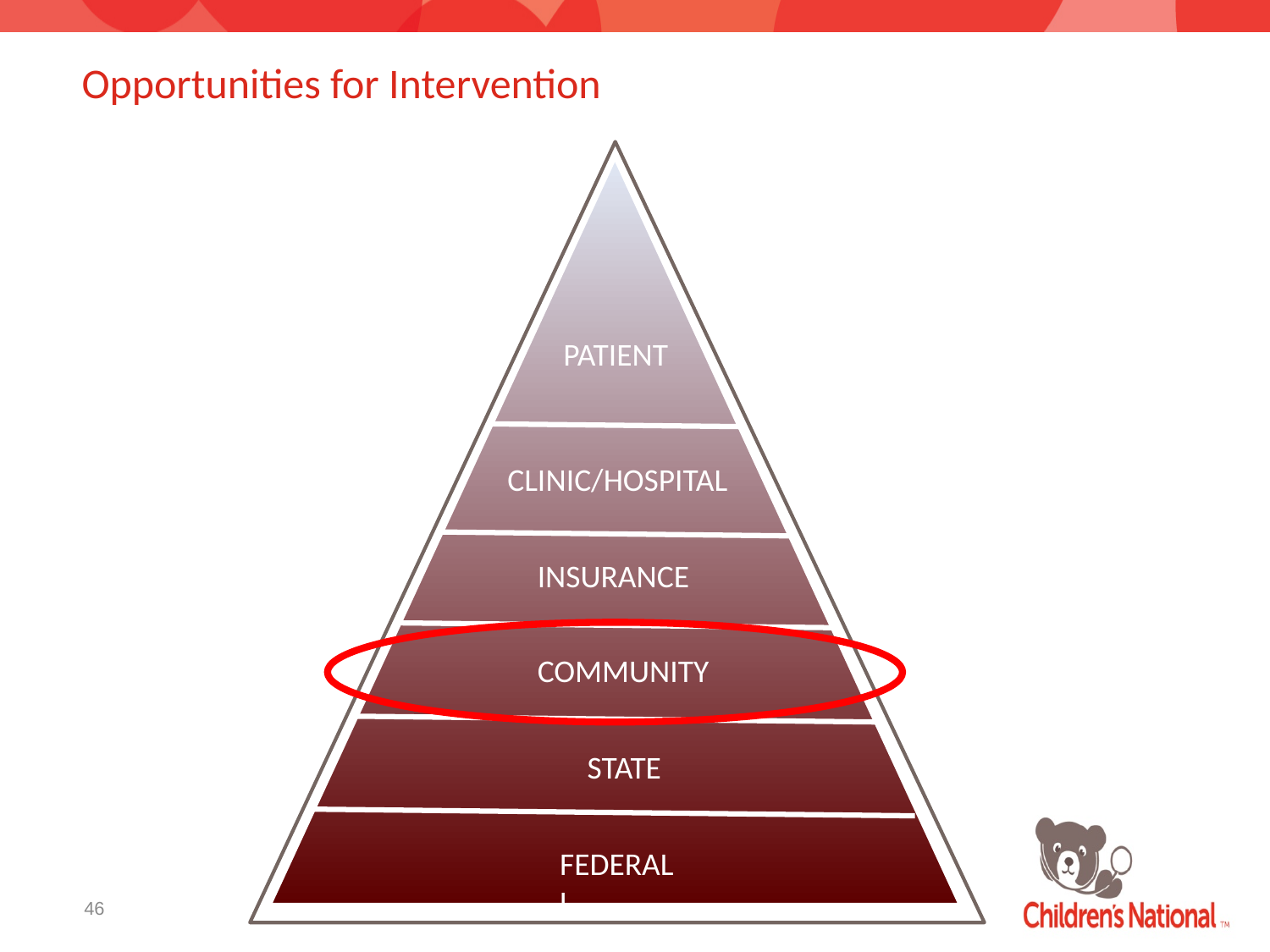

# Opportunities for Intervention

PATIENT
CLINIC/HOSPITAL
INSURANCE

COMMUNITY
STATE
FEDERALL
46